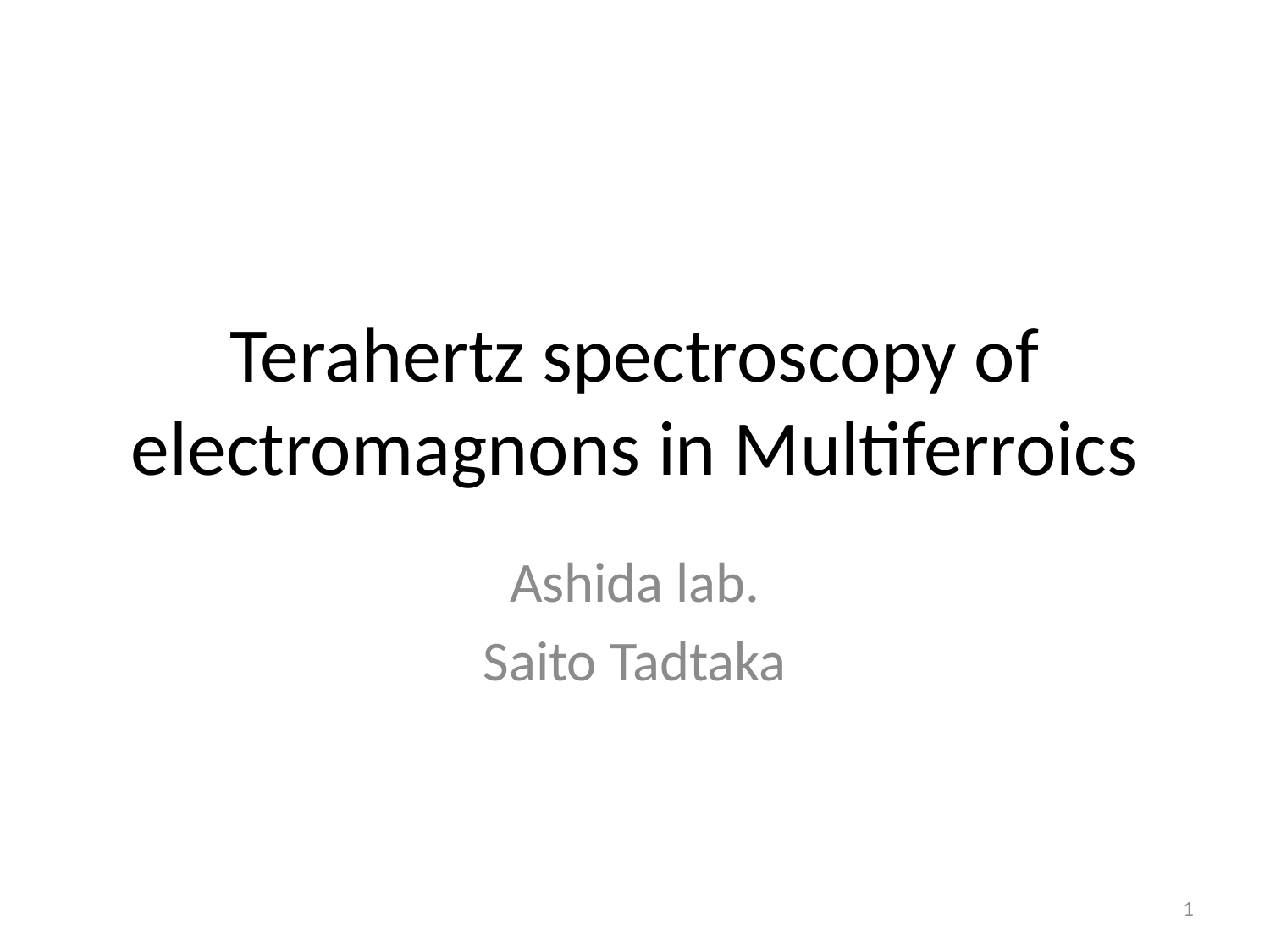

# Terahertz spectroscopy of electromagnons in Multiferroics
Ashida lab.
Saito Tadtaka
1